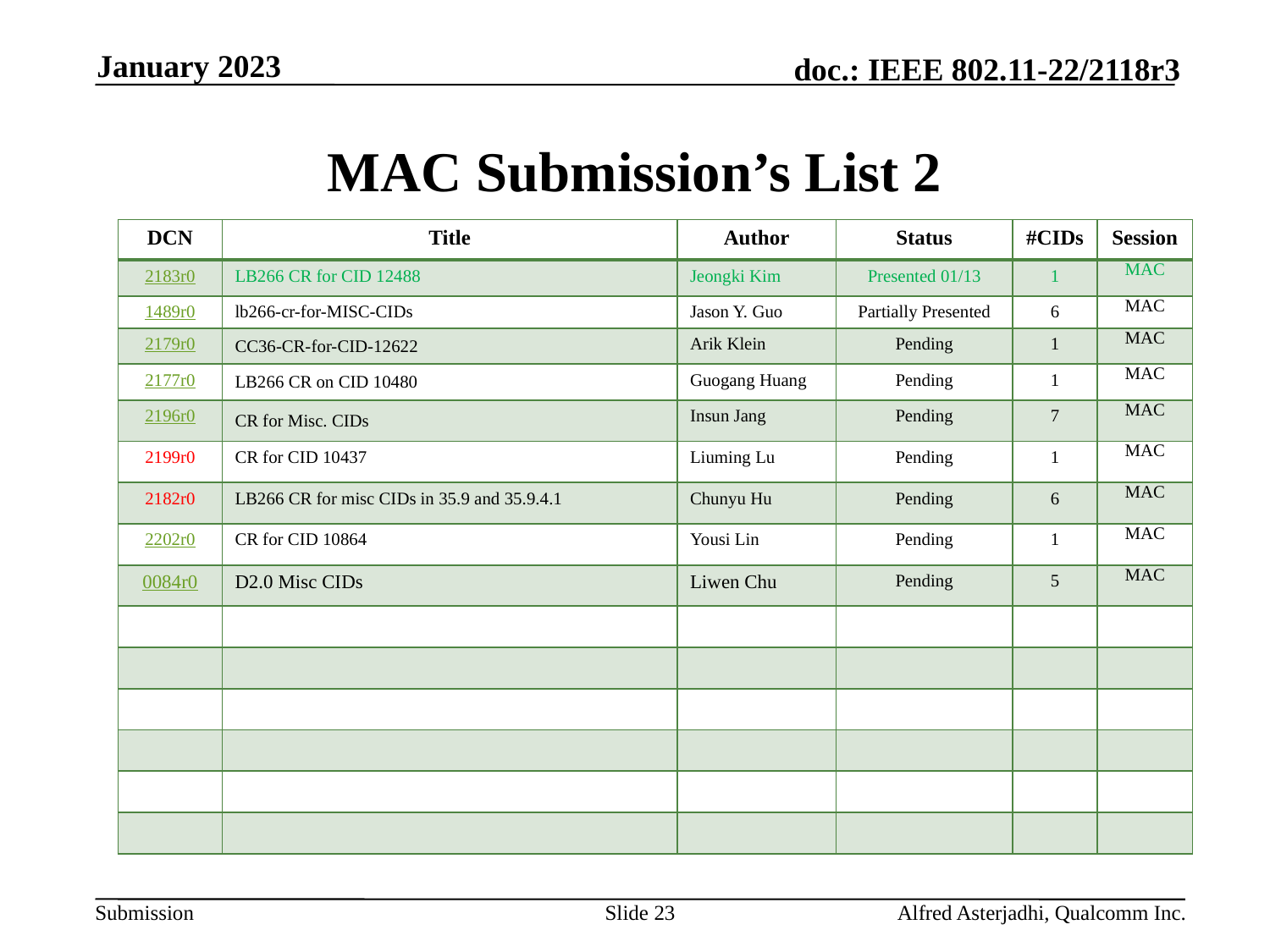

January 2023
# MAC Submission’s List 2
| DCN | Title | Author | Status | #CIDs | Session |
| --- | --- | --- | --- | --- | --- |
| 2183r0 | LB266 CR for CID 12488 | Jeongki Kim | Presented 01/13 | 1 | MAC |
| 1489r0 | lb266-cr-for-MISC-CIDs | Jason Y. Guo | Partially Presented | 6 | MAC |
| 2179r0 | CC36-CR-for-CID-12622 | Arik Klein | Pending | 1 | MAC |
| 2177r0 | LB266 CR on CID 10480 | Guogang Huang | Pending | 1 | MAC |
| 2196r0 | CR for Misc. CIDs | Insun Jang | Pending | 7 | MAC |
| 2199r0 | CR for CID 10437 | Liuming Lu | Pending | 1 | MAC |
| 2182r0 | LB266 CR for misc CIDs in 35.9 and 35.9.4.1 | Chunyu Hu | Pending | 6 | MAC |
| 2202r0 | CR for CID 10864 | Yousi Lin | Pending | 1 | MAC |
| 0084r0 | D2.0 Misc CIDs | Liwen Chu | Pending | 5 | MAC |
|  |  |  |  |  |  |
|  |  |  |  |  |  |
|  |  |  |  |  |  |
|  |  |  |  |  |  |
|  |  |  |  |  |  |
|  |  |  |  |  |  |
Slide 23
Alfred Asterjadhi, Qualcomm Inc.